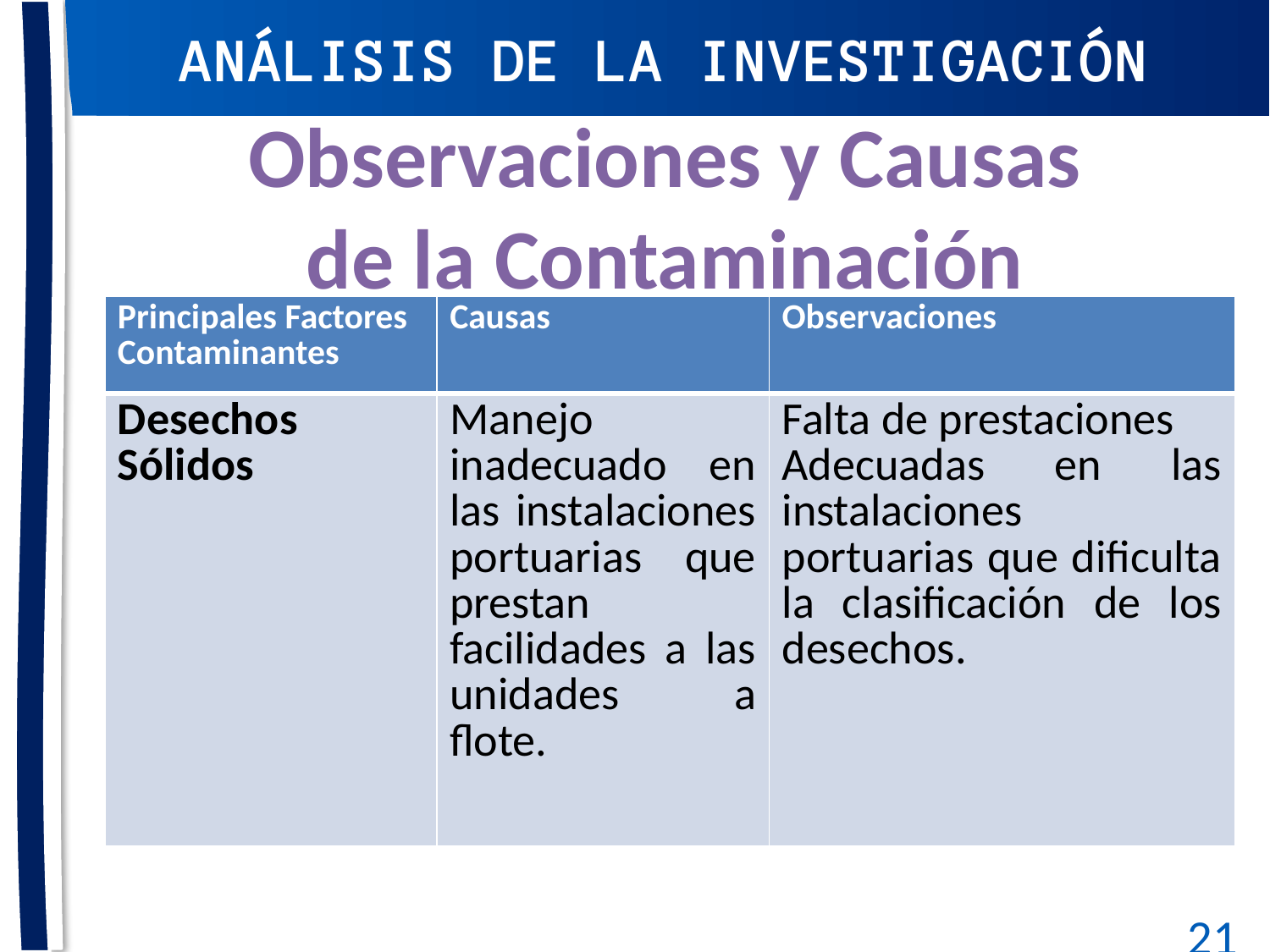

ANÁLISIS DE LA INVESTIGACIÓN
Observaciones y Causas de la Contaminación
| Principales Factores Contaminantes | Causas | Observaciones |
| --- | --- | --- |
| Desechos Sólidos | Manejo inadecuado en las instalaciones portuarias que prestan facilidades a las unidades a flote. | Falta de prestaciones Adecuadas en las instalaciones portuarias que dificulta la clasificación de los desechos. |
21